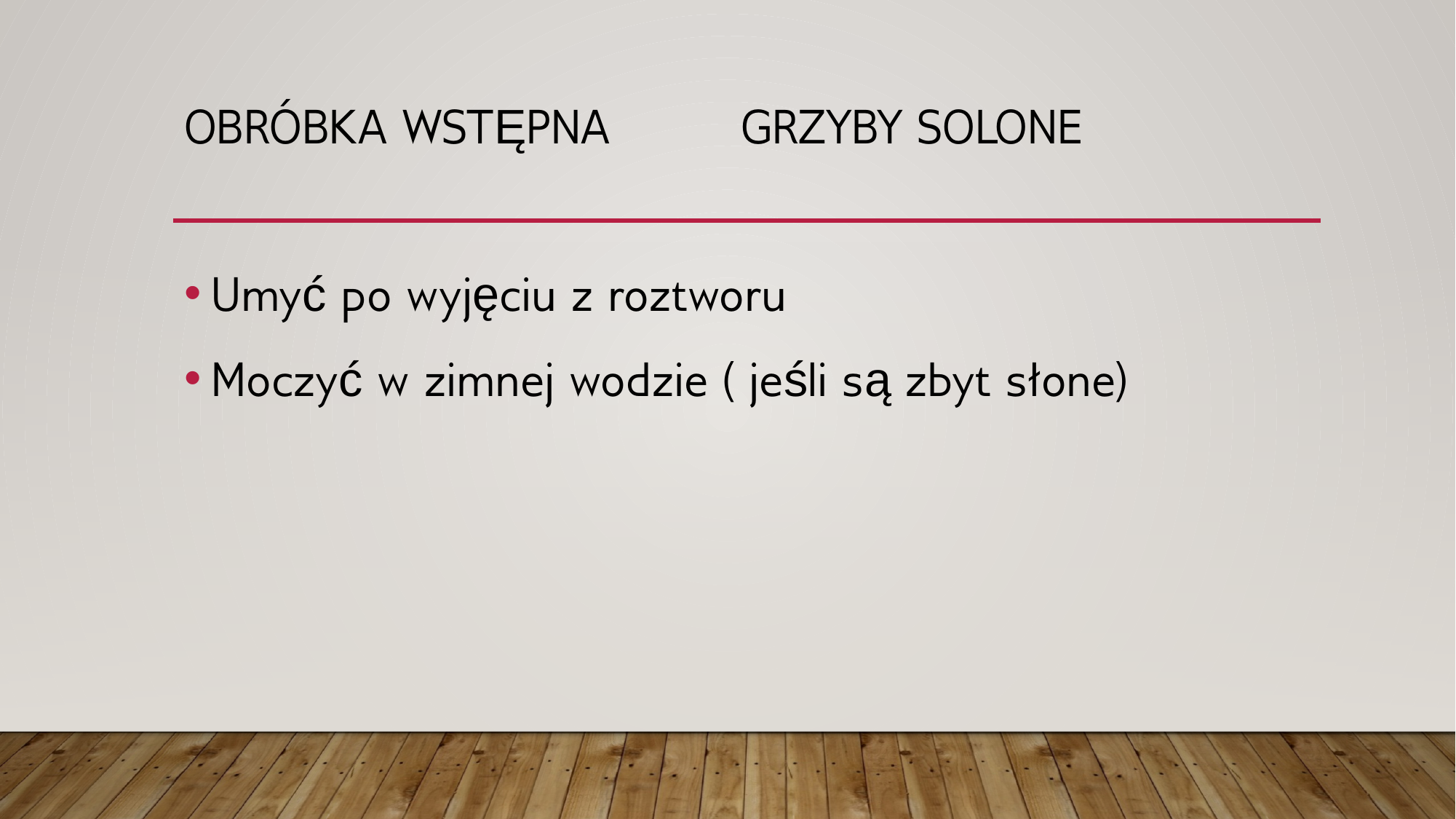

# Obróbka wstępna         grzyby solone
Umyć po wyjęciu z roztworu
Moczyć w zimnej wodzie ( jeśli są zbyt słone)